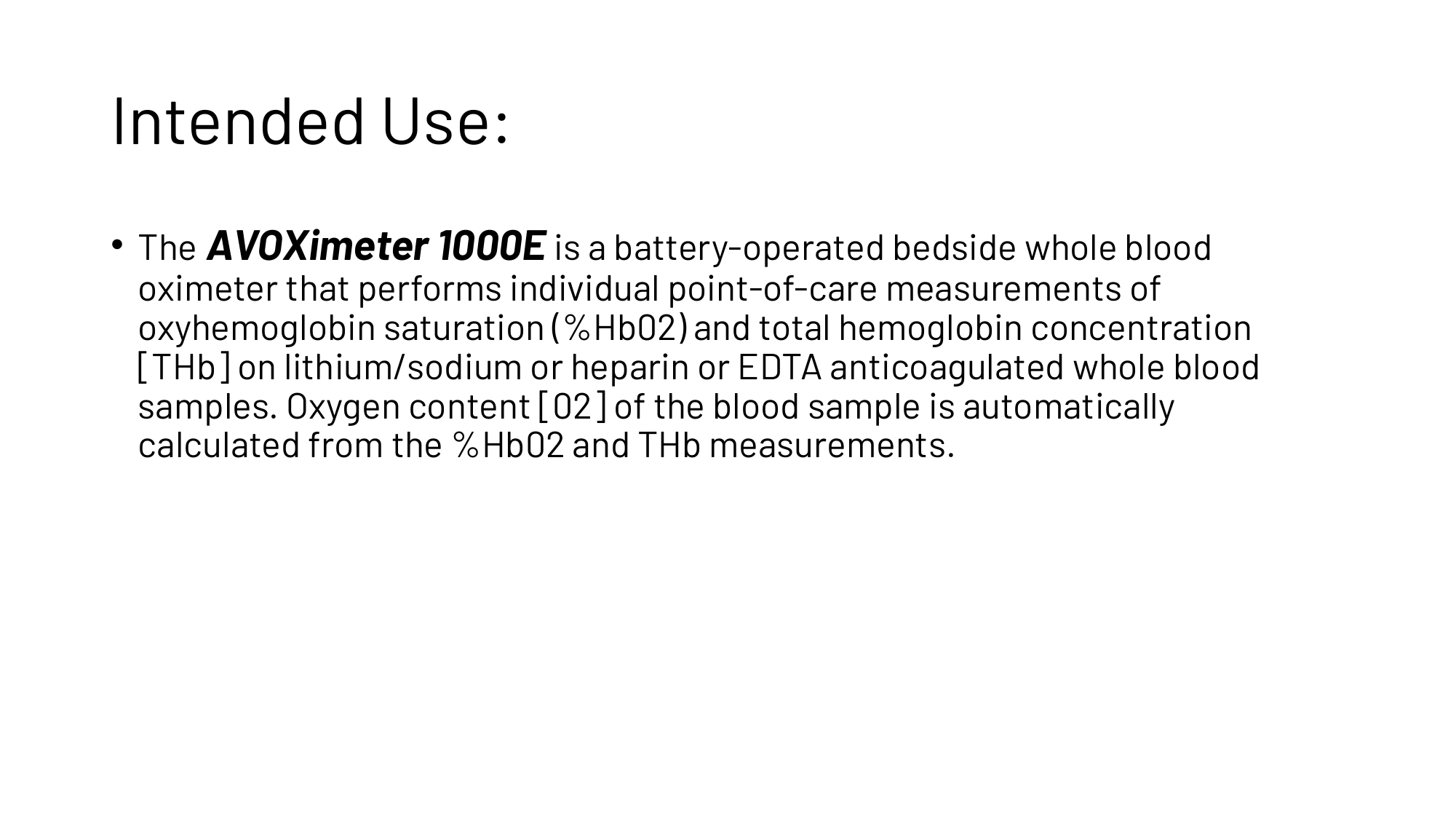

# Intended Use:
The AVOXimeter 1000E is a battery-operated bedside whole blood oximeter that performs individual point-of-care measurements of oxyhemoglobin saturation (%Hb02) and total hemoglobin concentration [THb] on lithium/sodium or heparin or EDTA anticoagulated whole blood samples. Oxygen content [02] of the blood sample is automatically calculated from the %Hb02 and THb measurements.